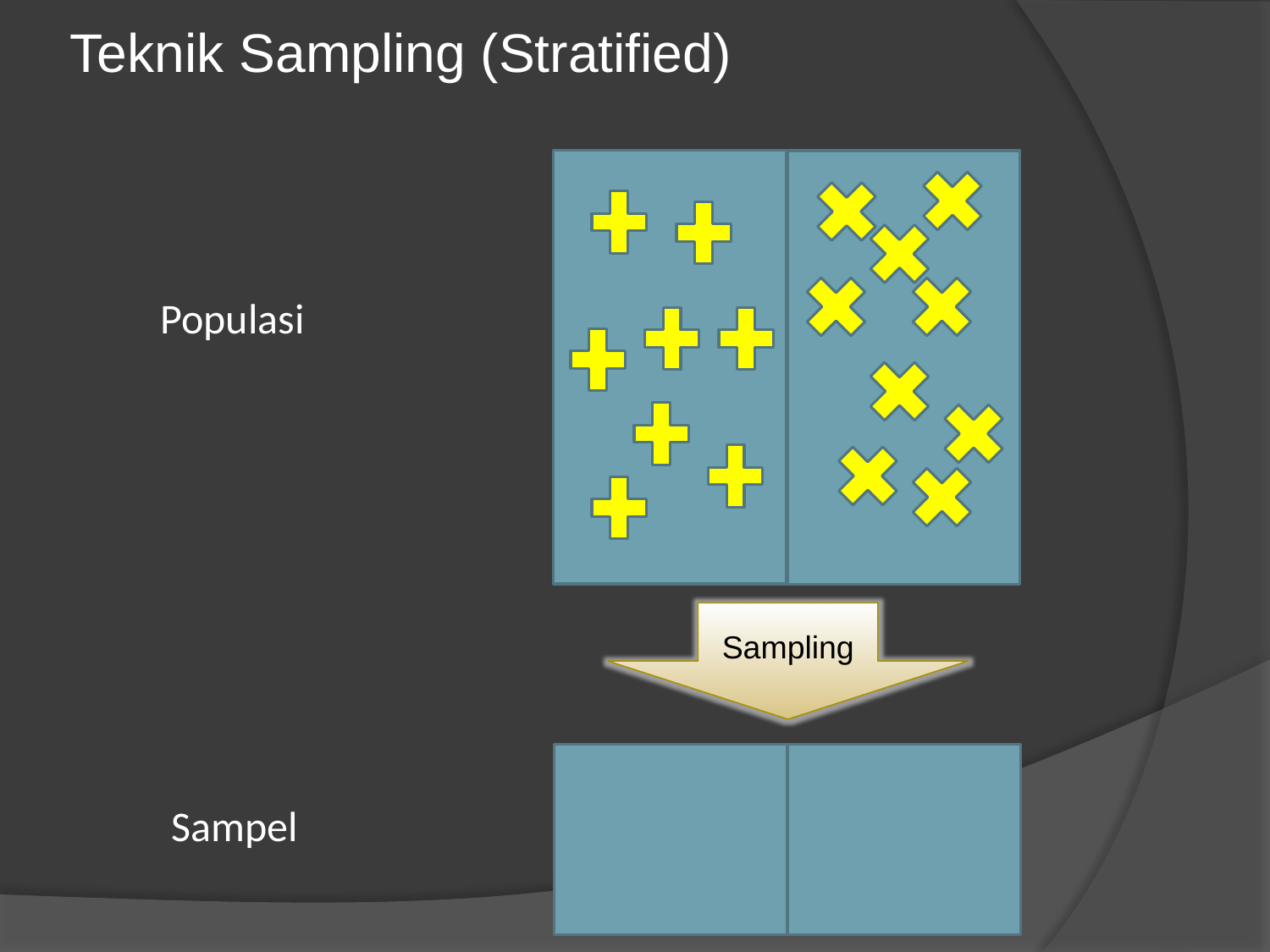

# Teknik Sampling (Stratified)

Populasi

Sampling

Sampel